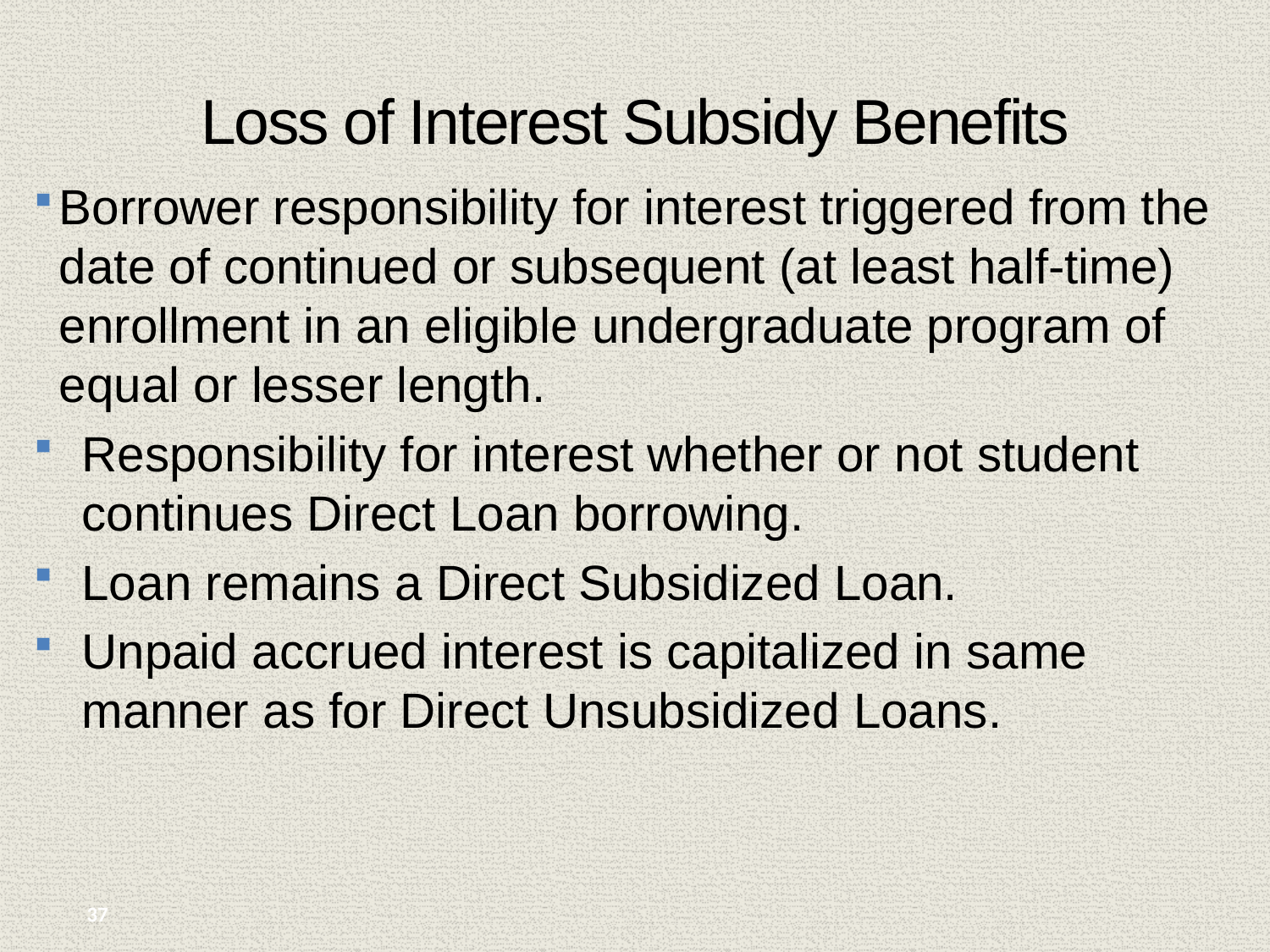

# Loss of Interest Subsidy Benefits
Borrower responsibility for interest triggered from the date of continued or subsequent (at least half-time) enrollment in an eligible undergraduate program of equal or lesser length.
Responsibility for interest whether or not student continues Direct Loan borrowing.
Loan remains a Direct Subsidized Loan.
Unpaid accrued interest is capitalized in same manner as for Direct Unsubsidized Loans.

37